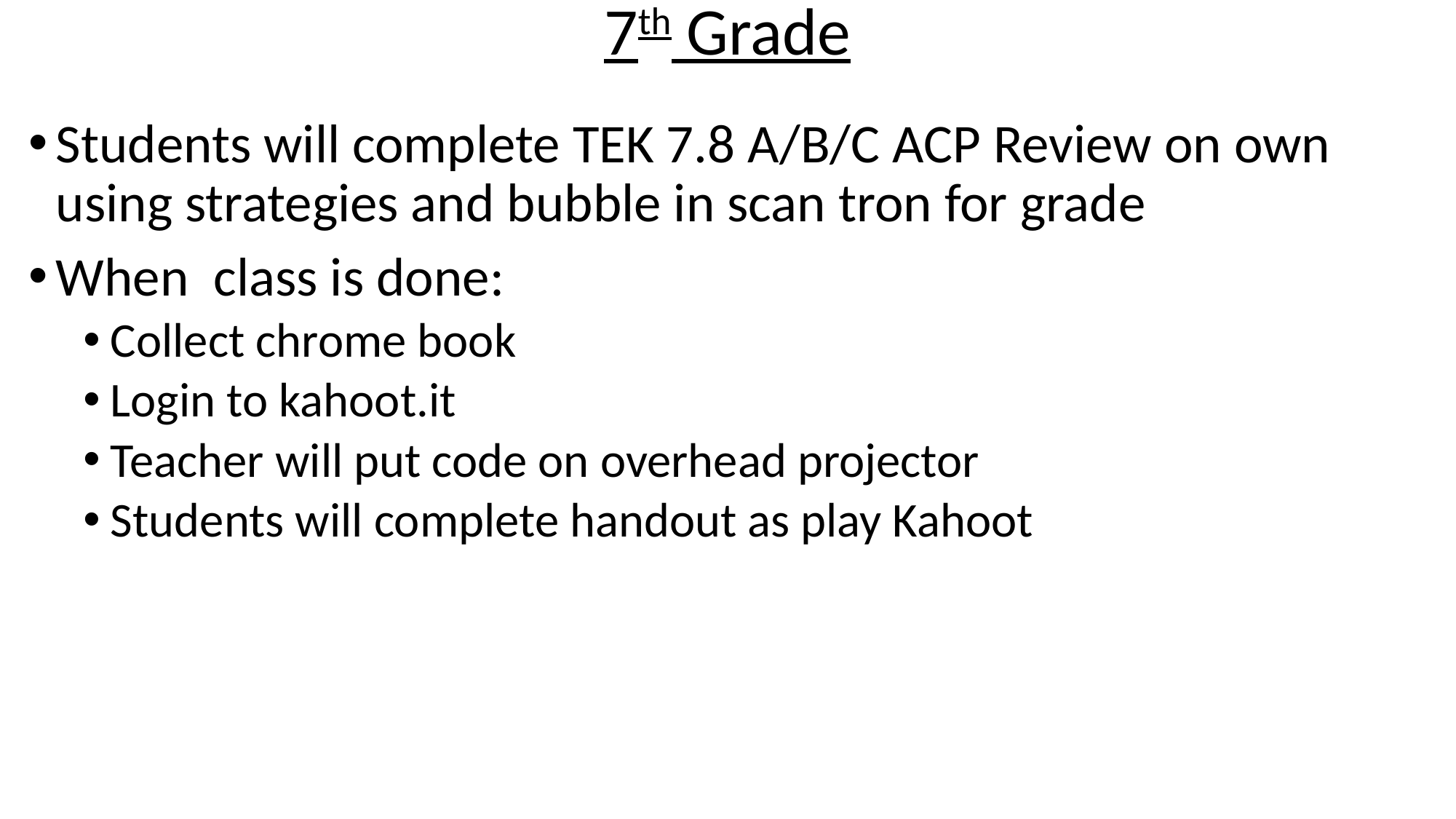

# 7th Grade
Students will complete TEK 7.8 A/B/C ACP Review on own using strategies and bubble in scan tron for grade
When  class is done:
Collect chrome book
Login to kahoot.it
Teacher will put code on overhead projector
Students will complete handout as play Kahoot